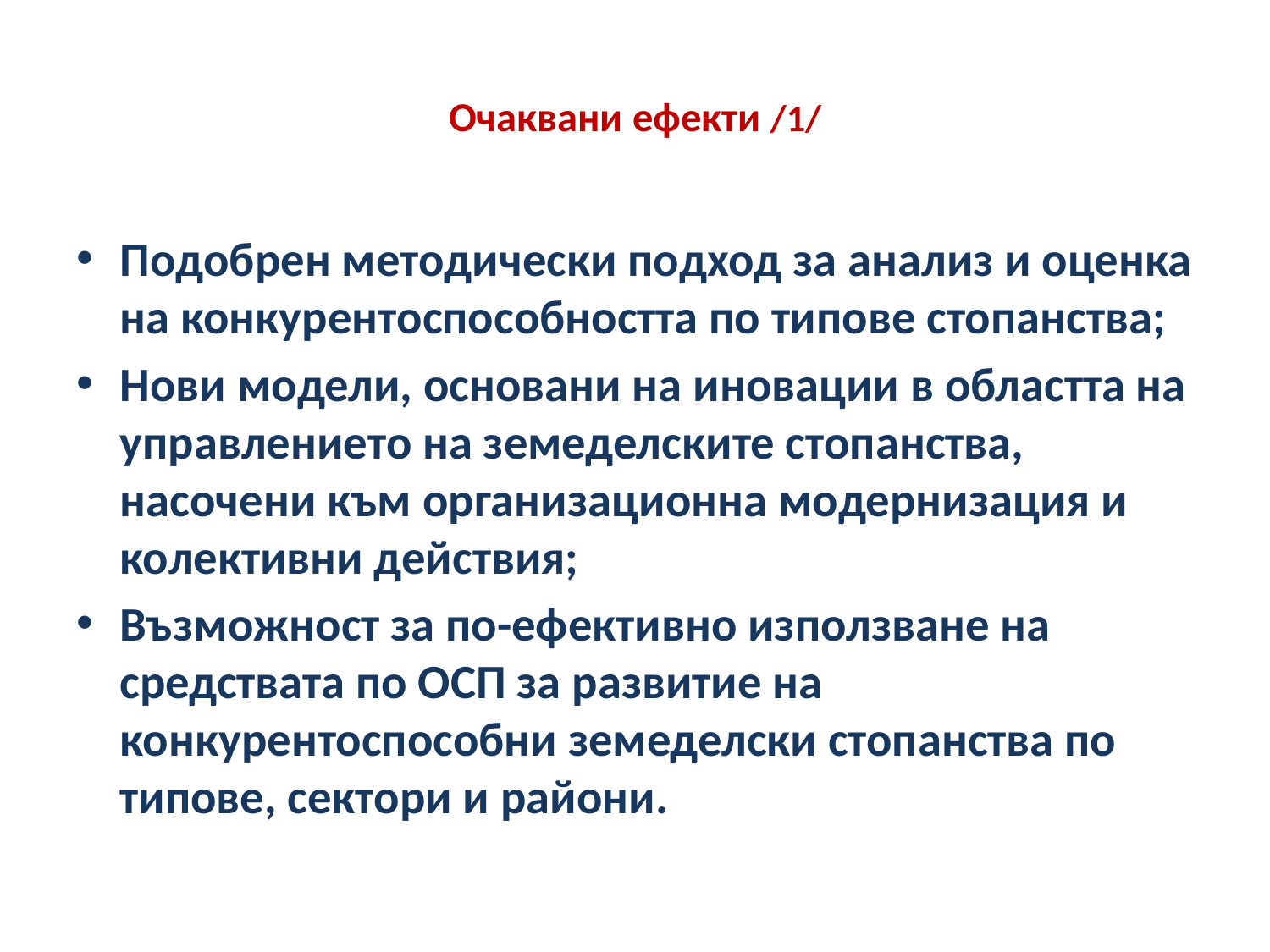

# Очаквани ефекти /1/
Подобрен методически подход за анализ и оценка на конкурентоспособността по типове стопанства;
Нови модели, основани на иновации в областта на управлението на земеделските стопанства, насочени към организационна модернизация и колективни действия;
Възможност за по-ефективно използване на средствата по ОСП за развитие на конкурентоспособни земеделски стопанства по типове, сектори и райони.